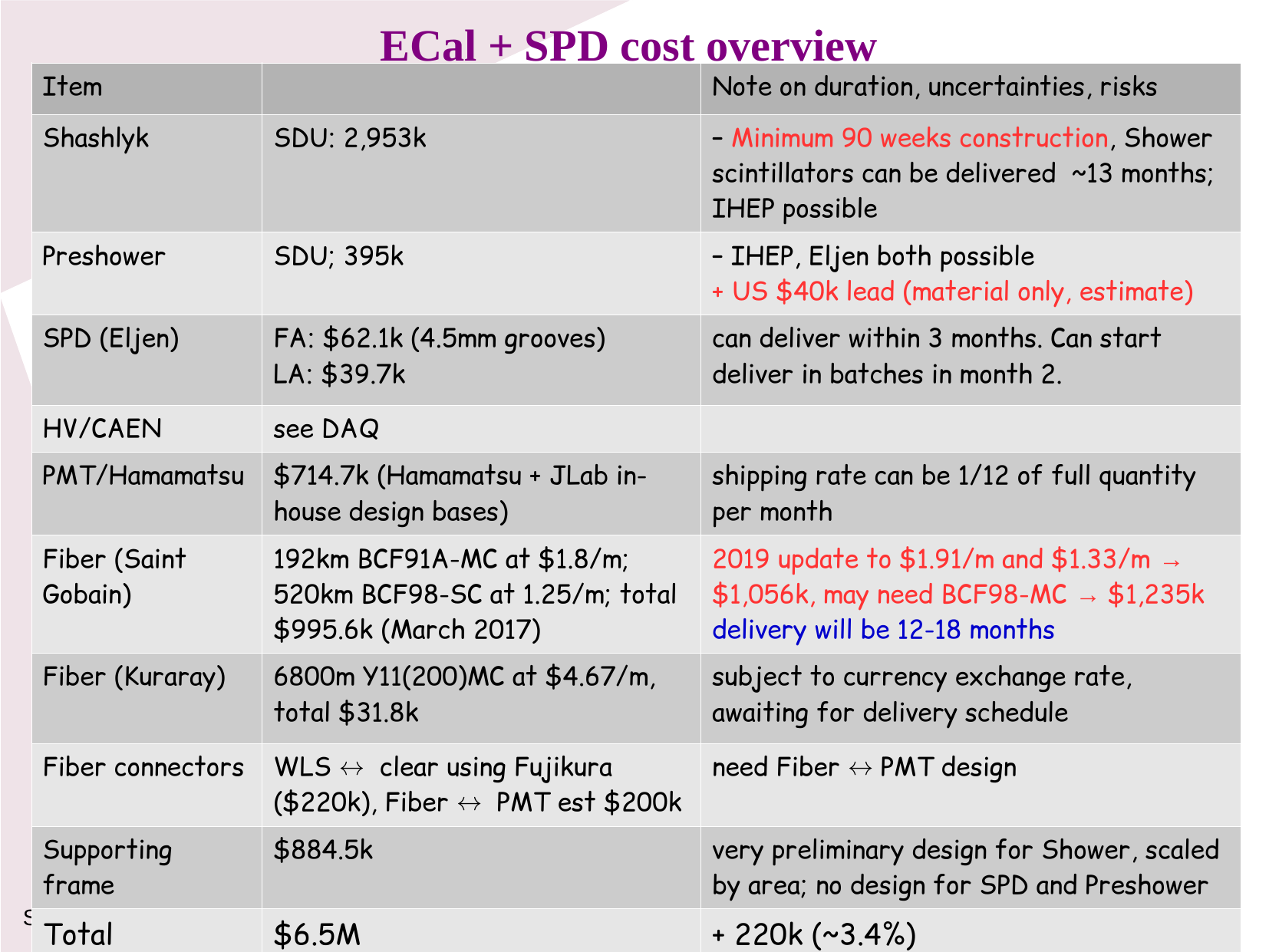

ECal + SPD cost overview
| Item |  | Note on duration, uncertainties, risks |
| --- | --- | --- |
| Shashlyk | SDU: 2,953k | – Minimum 90 weeks construction, Shower scintillators can be delivered ~13 months; IHEP possible |
| Preshower | SDU; 395k | – IHEP, Eljen both possible + US $40k lead (material only, estimate) |
| SPD (Eljen) | FA: $62.1k (4.5mm grooves) LA: $39.7k | can deliver within 3 months. Can start deliver in batches in month 2. |
| HV/CAEN | see DAQ |  |
| PMT/Hamamatsu | $714.7k (Hamamatsu + JLab in-house design bases) | shipping rate can be 1/12 of full quantity per month |
| Fiber (Saint Gobain) | 192km BCF91A-MC at $1.8/m; 520km BCF98-SC at 1.25/m; total $995.6k (March 2017) | 2019 update to $1.91/m and $1.33/m → $1,056k, may need BCF98-MC → $1,235k delivery will be 12-18 months |
| Fiber (Kuraray) | 6800m Y11(200)MC at $4.67/m, total $31.8k | subject to currency exchange rate, awaiting for delivery schedule |
| Fiber connectors | WLS ↔ clear using Fujikura ($220k), Fiber ↔ PMT est $200k | need Fiber ↔ PMT design |
| Supporting frame | $884.5k | very preliminary design for Shower, scaled by area; no design for SPD and Preshower |
| Total | $6.5M | + 220k (~3.4%) |